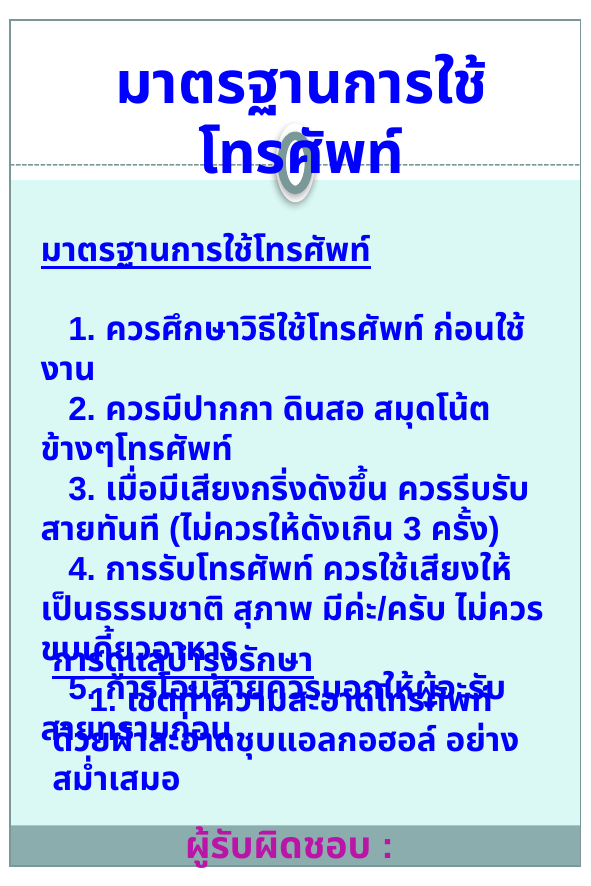

มาตรฐานการใช้โทรศัพท์
มาตรฐานการใช้โทรศัพท์

   1. ควรศึกษาวิธีใช้โทรศัพท์ ก่อนใช้งาน
   2. ควรมีปากกา ดินสอ สมุดโน้ต ข้างๆโทรศัพท์
   3. เมื่อมีเสียงกริ่งดังขึ้น ควรรีบรับสายทันที (ไม่ควรให้ดังเกิน 3 ครั้ง)
   4. การรับโทรศัพท์ ควรใช้เสียงให้เป็นธรรมชาติ สุภาพ มีค่ะ/ครับ ไม่ควรขบเคี้ยวอาหาร
   5. การโอนสายควรบอกให้ผู้จะรับสายทราบก่อน
การดูแลบำรุงรักษา
    1. เช็ดทำความสะอาดโทรศัพท์ ด้วยผ้าสะอาดชุบแอลกอฮอล์ อย่างสม่ำเสมอ
ผู้รับผิดชอบ :